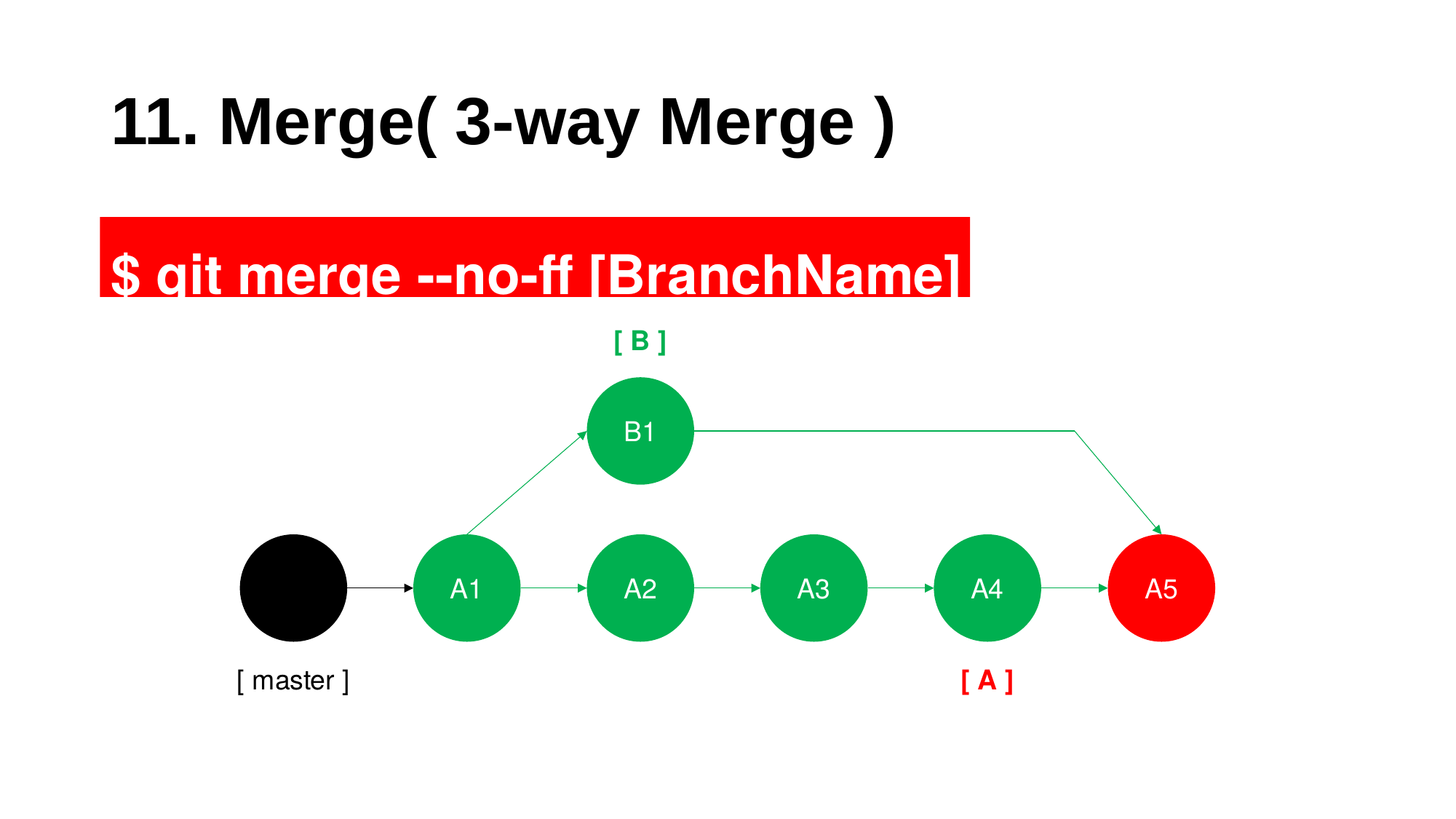

# 11. Merge( 3-way Merge )
$ git merge --no-ff [BranchName]

[ B ]
B1

A1
A2
A3
A4
A5
[ master ]
[ A ]